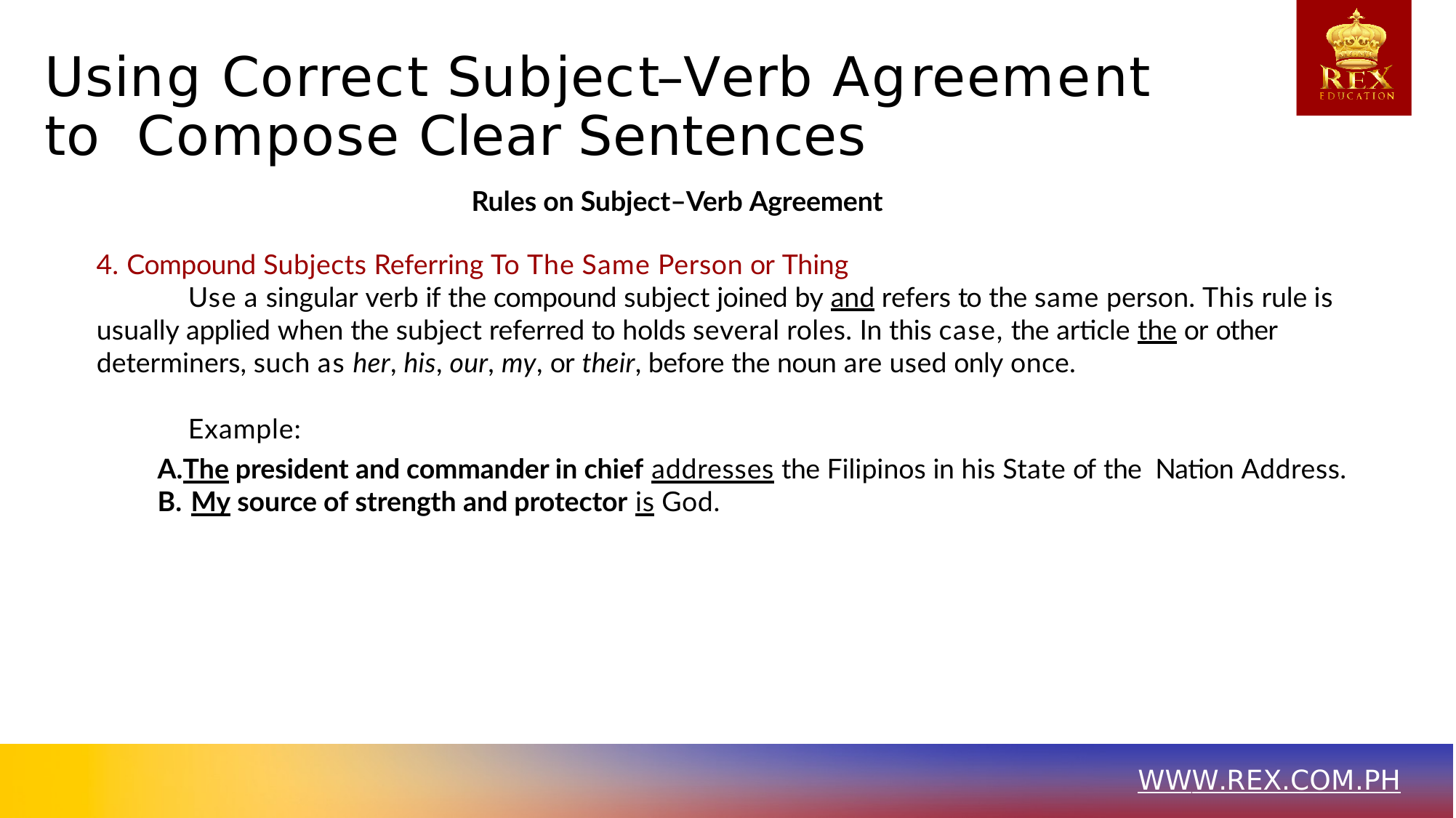

# Using Correct Subject–Verb Agreement to  Compose Clear Sentences
Rules on Subject–Verb Agreement

Compound Subjects Referring To The Same Person or Thing
Use a singular verb if the compound subject joined by and refers to the same person. This rule is  usually applied when the subject referred to holds several roles. In this case, the article the or other  determiners, such as her, his, our, my, or their, before the noun are used only once.

Example:
The president and commander in chief addresses the Filipinos in his State of the  Nation Address.
My source of strength and protector is God.
WWW.REX.COM.PH